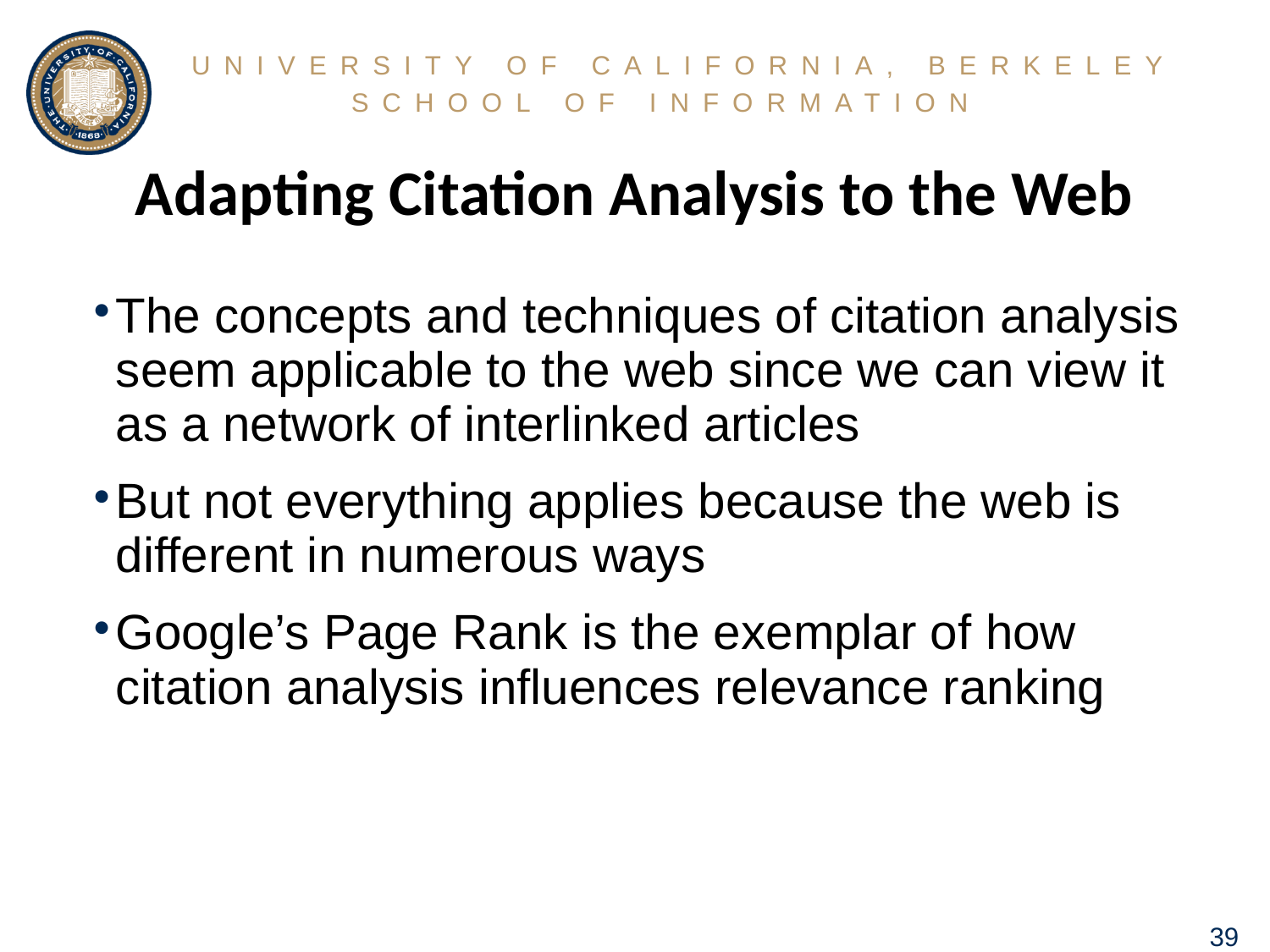

# Adapting Citation Analysis to the Web

The concepts and techniques of citation analysis seem applicable to the web since we can view it as a network of interlinked articles
But not everything applies because the web is different in numerous ways
Google’s Page Rank is the exemplar of how citation analysis influences relevance ranking

39